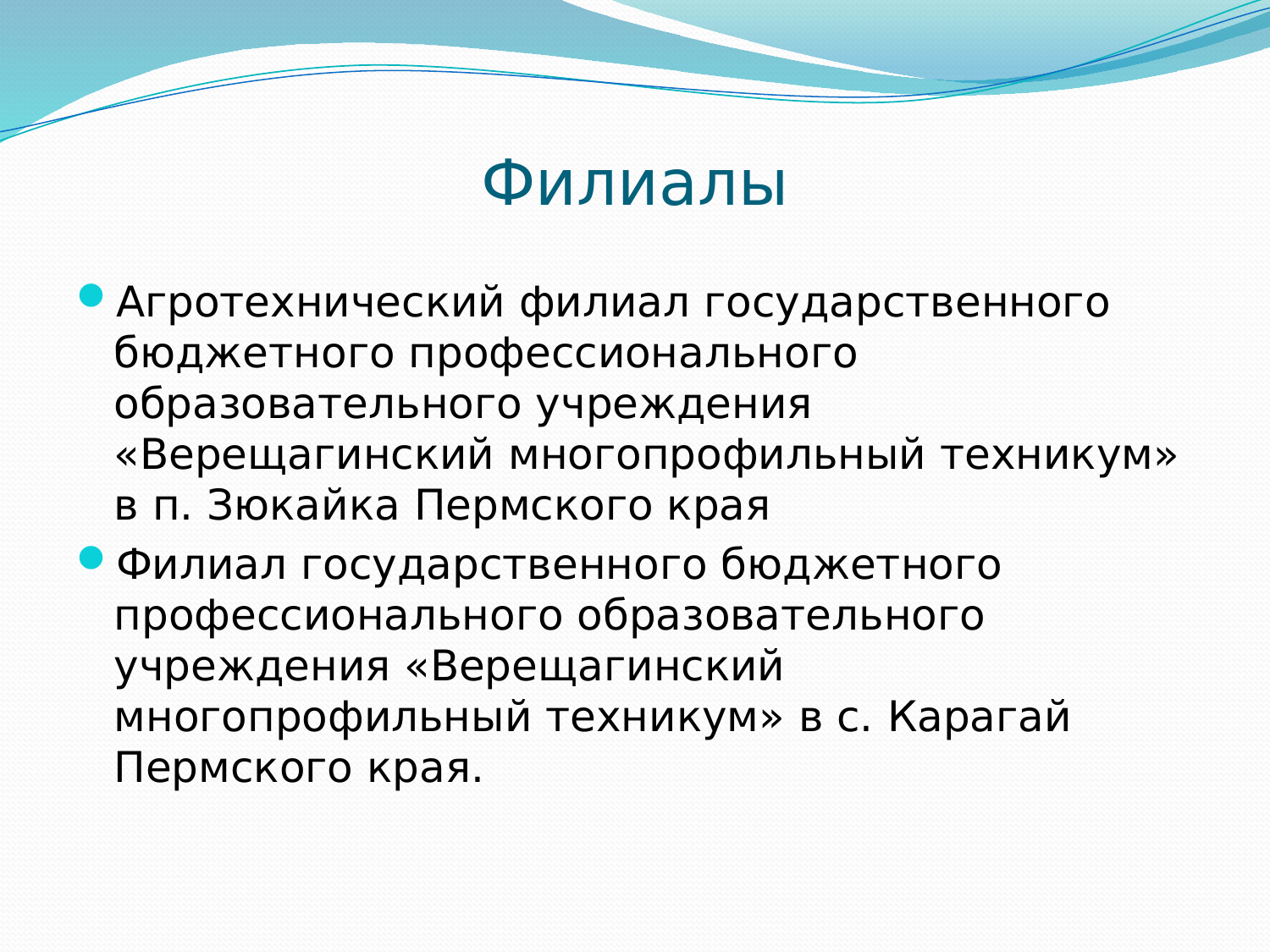

# Филиалы
Агротехнический филиал государственного бюджетного профессионального образовательного учреждения «Верещагинский многопрофильный техникум» в п. Зюкайка Пермского края
Филиал государственного бюджетного профессионального образовательного учреждения «Верещагинский многопрофильный техникум» в с. Карагай Пермского края.